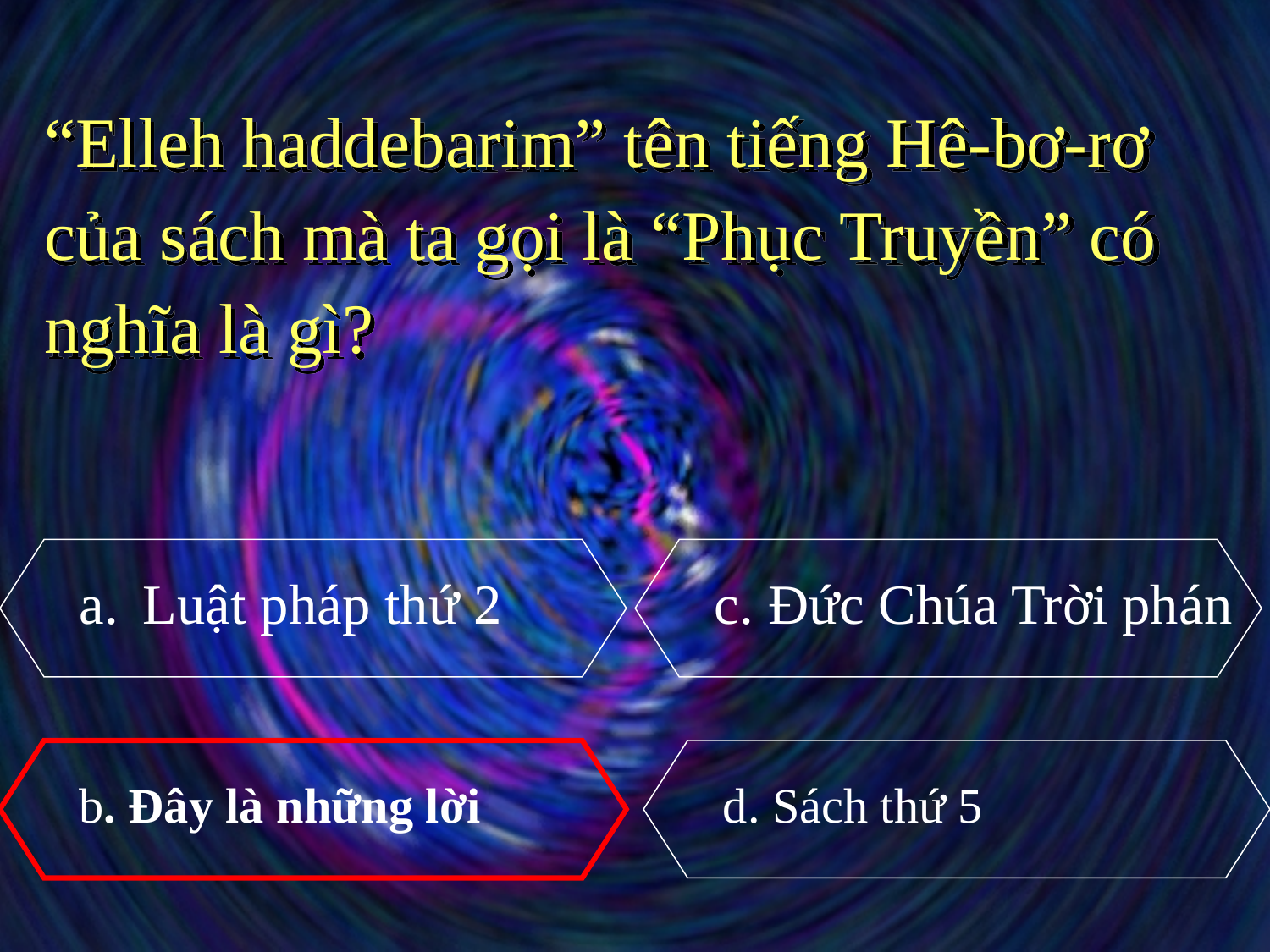

“Elleh haddebarim” tên tiếng Hê-bơ-rơ của sách mà ta gọi là “Phục Truyền” có nghĩa là gì?
Luật pháp thứ 2
c. Đức Chúa Trời phán
b. Đây là những lời

d. Sách thứ 5